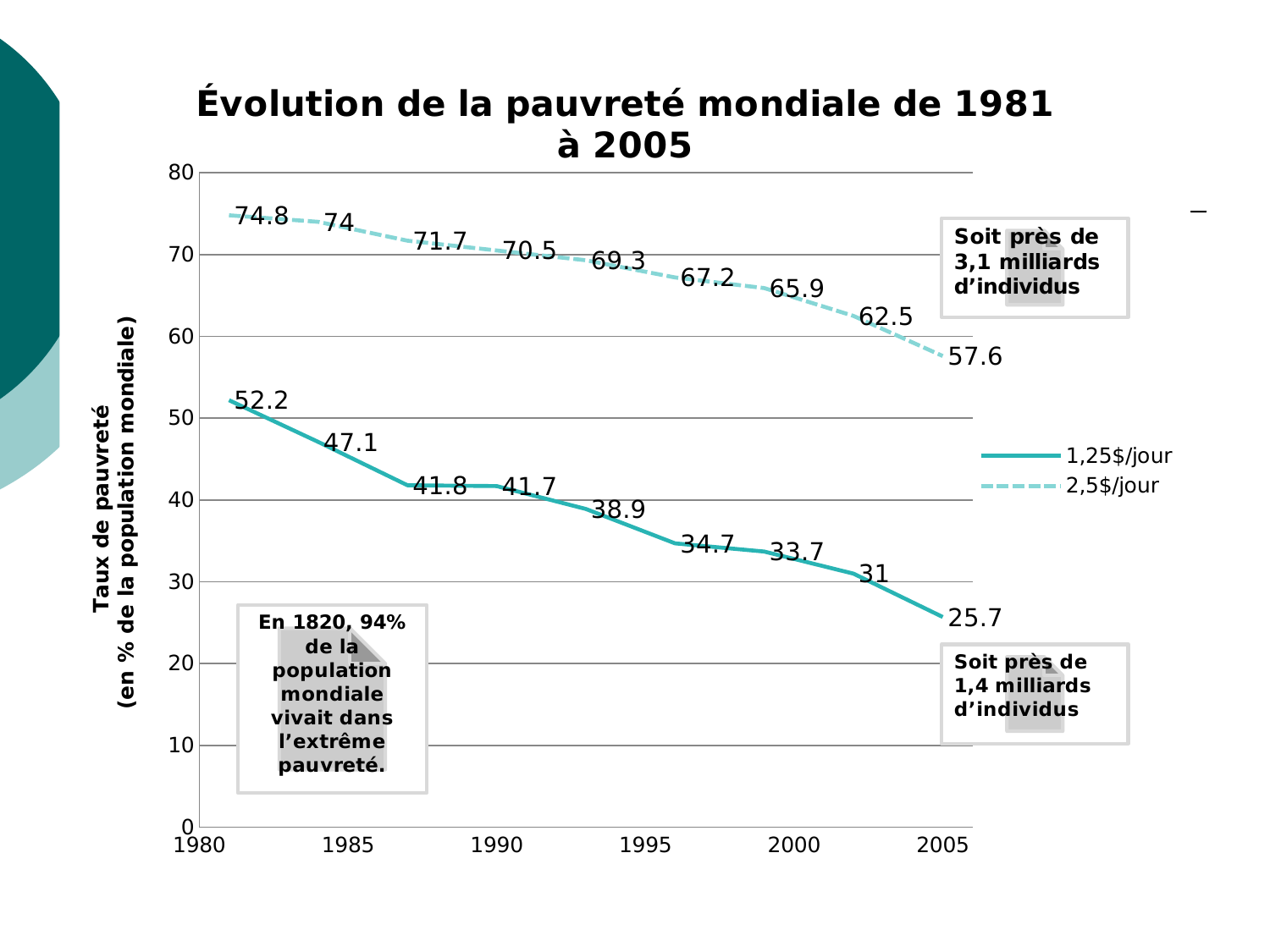

#

### Chart: Évolution de la pauvreté mondiale de 1981 à 2005

| Category | 1,25$/jour | 2,5$/jour |
|---|---|---|